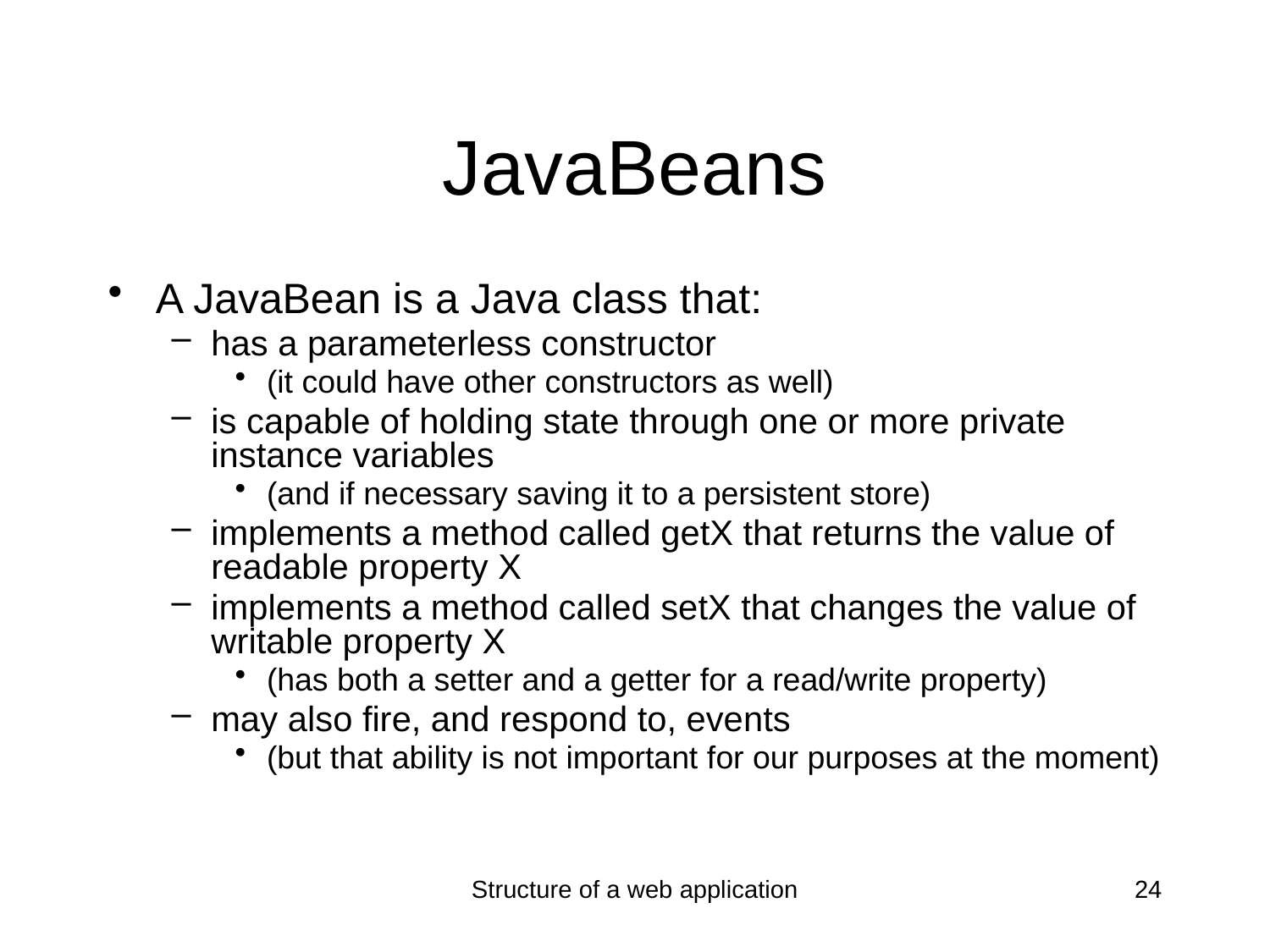

# JavaBeans
A JavaBean is a Java class that:
has a parameterless constructor
(it could have other constructors as well)
is capable of holding state through one or more private instance variables
(and if necessary saving it to a persistent store)
implements a method called getX that returns the value of readable property X
implements a method called setX that changes the value of writable property X
(has both a setter and a getter for a read/write property)
may also fire, and respond to, events
(but that ability is not important for our purposes at the moment)
Structure of a web application
24